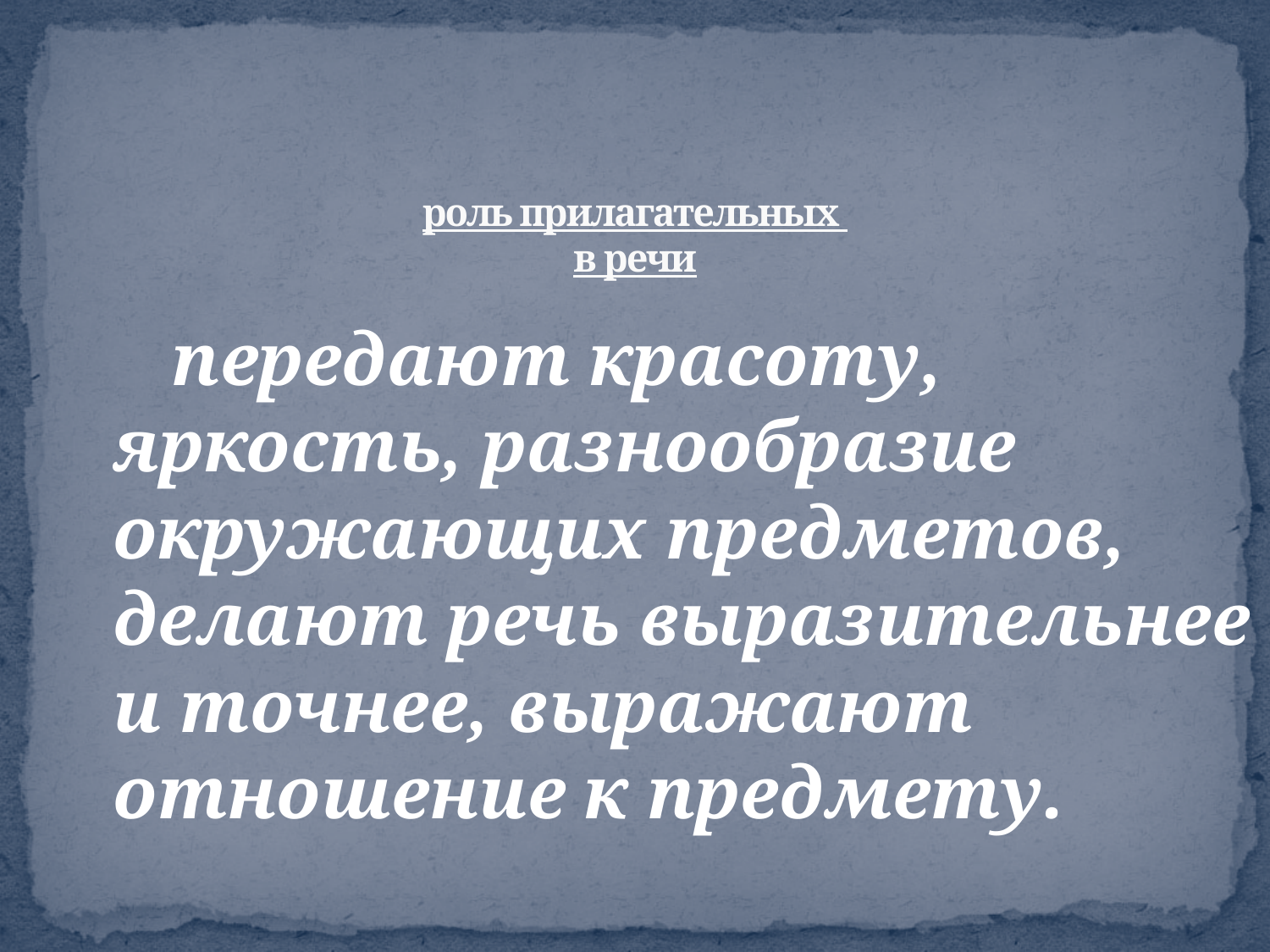

# роль прилагательных в речи

     передают красоту, яркость, разнообразие окружающих предметов, делают речь выразительнее и точнее, выражают отношение к предмету.